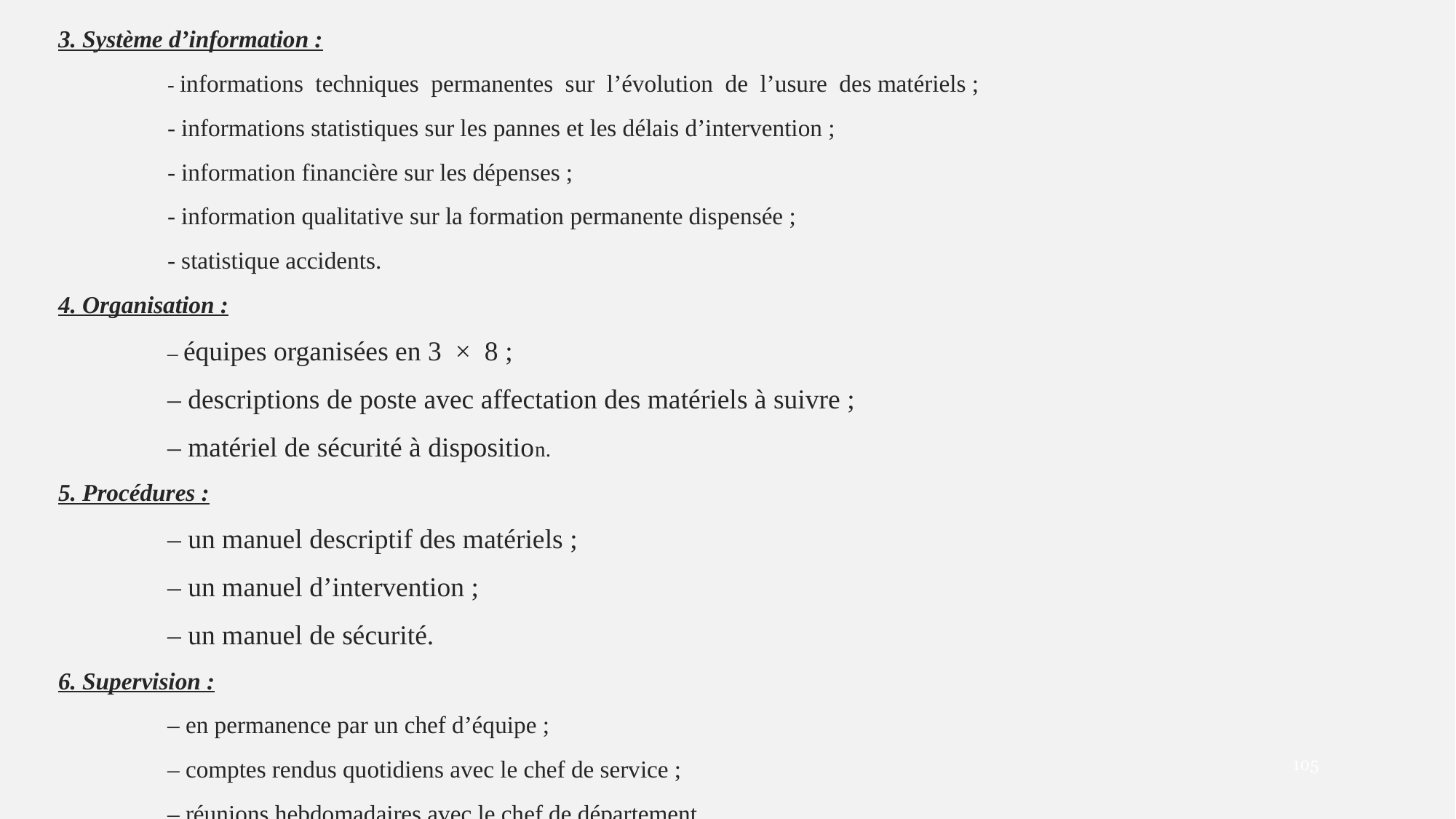

3. Système d’information :
- informations  techniques  permanentes  sur  l’évolution  de  l’usure  des matériels ;
- informations statistiques sur les pannes et les délais d’intervention ;
- information financière sur les dépenses ;
- information qualitative sur la formation permanente dispensée ;
- statistique accidents.
4. Organisation :
– équipes organisées en 3  ×  8 ;
– descriptions de poste avec affectation des matériels à suivre ;
– matériel de sécurité à disposition.
5. Procédures :
– un manuel descriptif des matériels ;
– un manuel d’intervention ;
– un manuel de sécurité.
6. Supervision :
– en permanence par un chef d’équipe ;
– comptes rendus quotidiens avec le chef de service ;
– réunions hebdomadaires avec le chef de département.

105